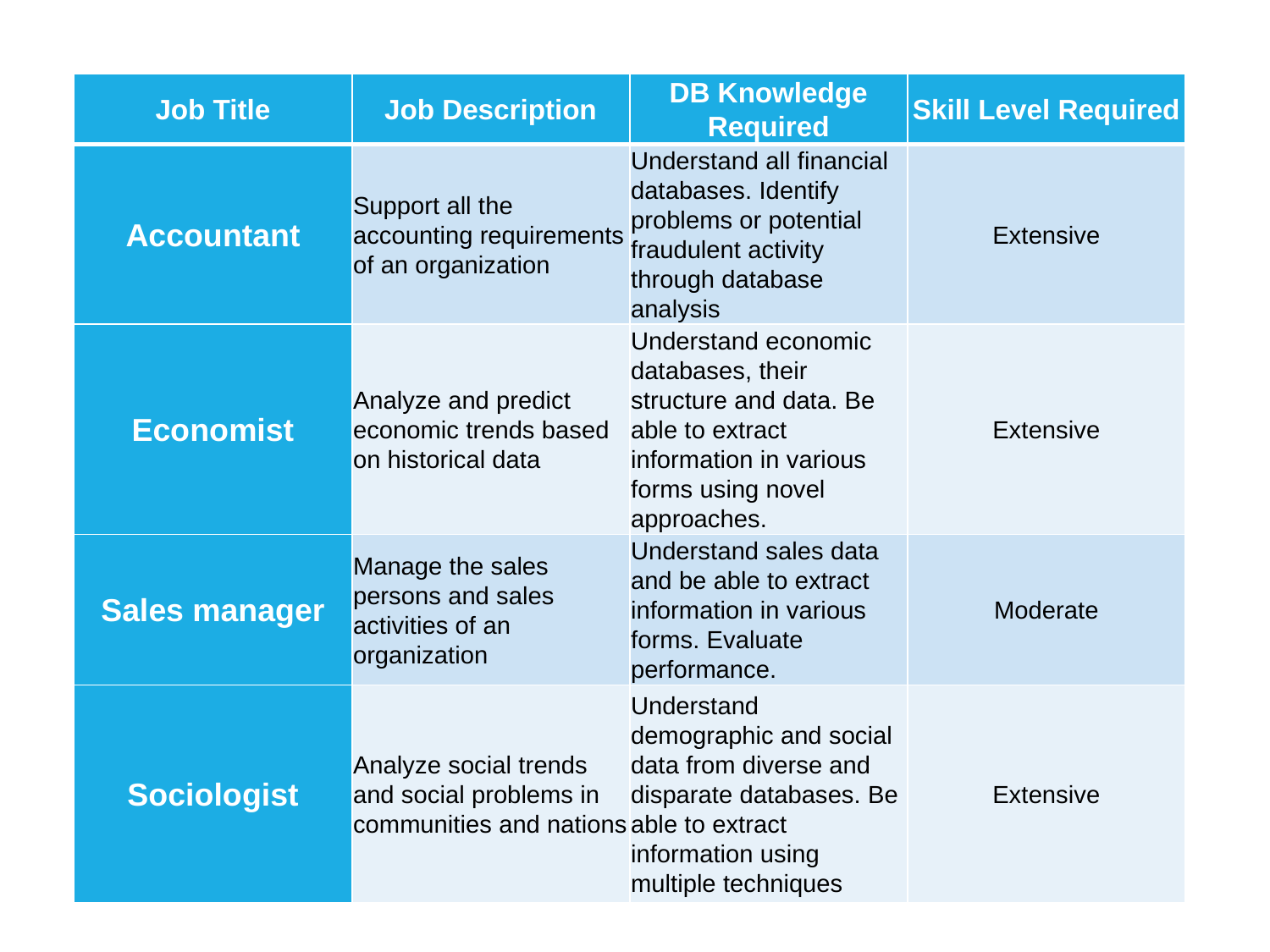

| Job Title | Job Description | DB Knowledge Required | Skill Level Required |
| --- | --- | --- | --- |
| Accountant | Support all the accounting requirements of an organization | Understand all financial databases. Identify problems or potential fraudulent activity through database analysis | Extensive |
| Economist | Analyze and predict economic trends based on historical data | Understand economic databases, their structure and data. Be able to extract information in various forms using novel approaches. | Extensive |
| Sales manager | Manage the sales persons and sales activities of an organization | Understand sales data and be able to extract information in various forms. Evaluate performance. | Moderate |
| Sociologist | Analyze social trends and social problems in communities and nations | Understand demographic and social data from diverse and disparate databases. Be able to extract information using multiple techniques | Extensive |